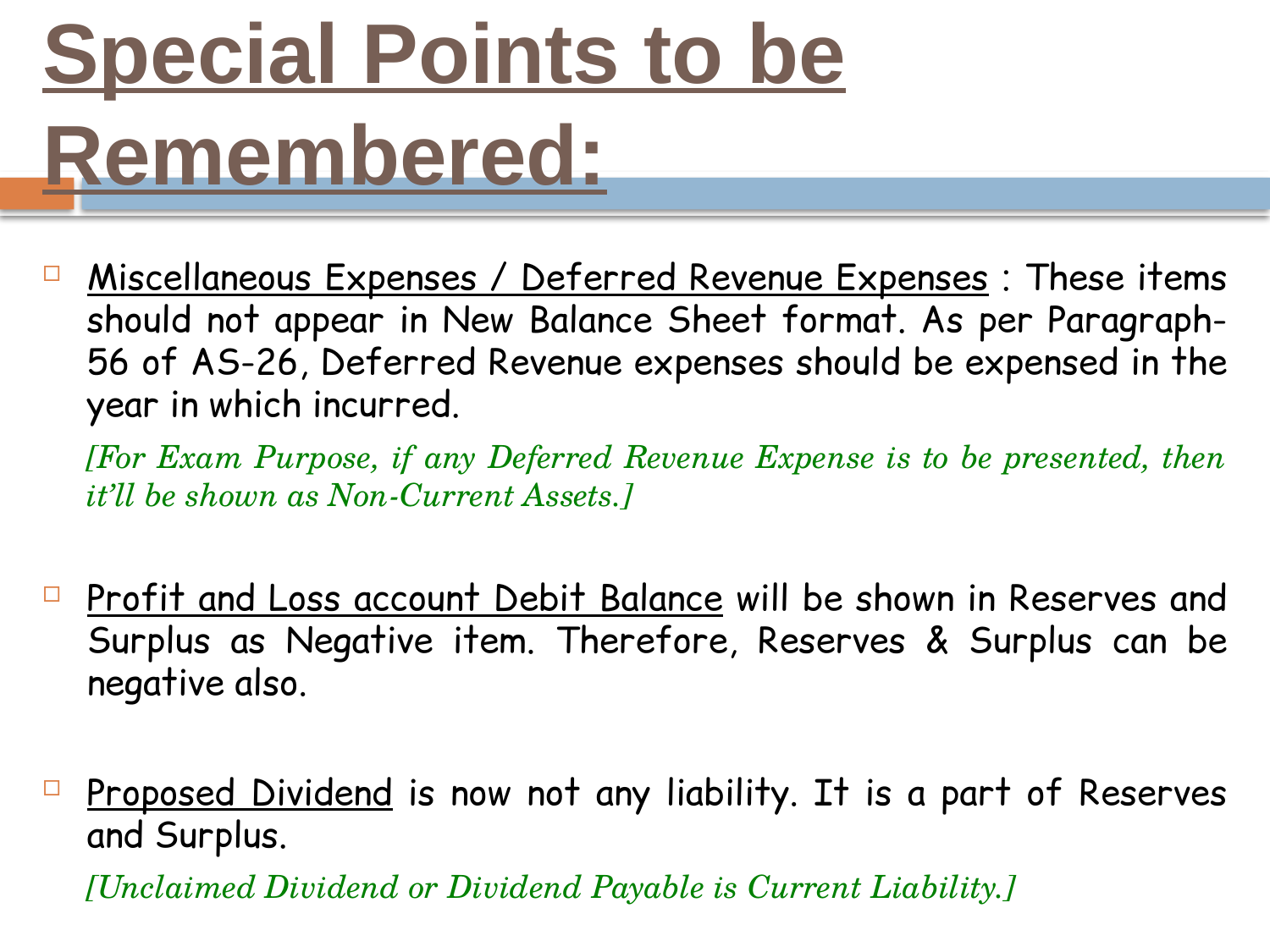

# Special Points to be Remembered:
Miscellaneous Expenses / Deferred Revenue Expenses : These items should not appear in New Balance Sheet format. As per Paragraph-56 of AS-26, Deferred Revenue expenses should be expensed in the year in which incurred.
	[For Exam Purpose, if any Deferred Revenue Expense is to be presented, then it’ll be shown as Non-Current Assets.]

Profit and Loss account Debit Balance will be shown in Reserves and Surplus as Negative item. Therefore, Reserves & Surplus can be negative also.

Proposed Dividend is now not any liability. It is a part of Reserves and Surplus.
	[Unclaimed Dividend or Dividend Payable is Current Liability.]